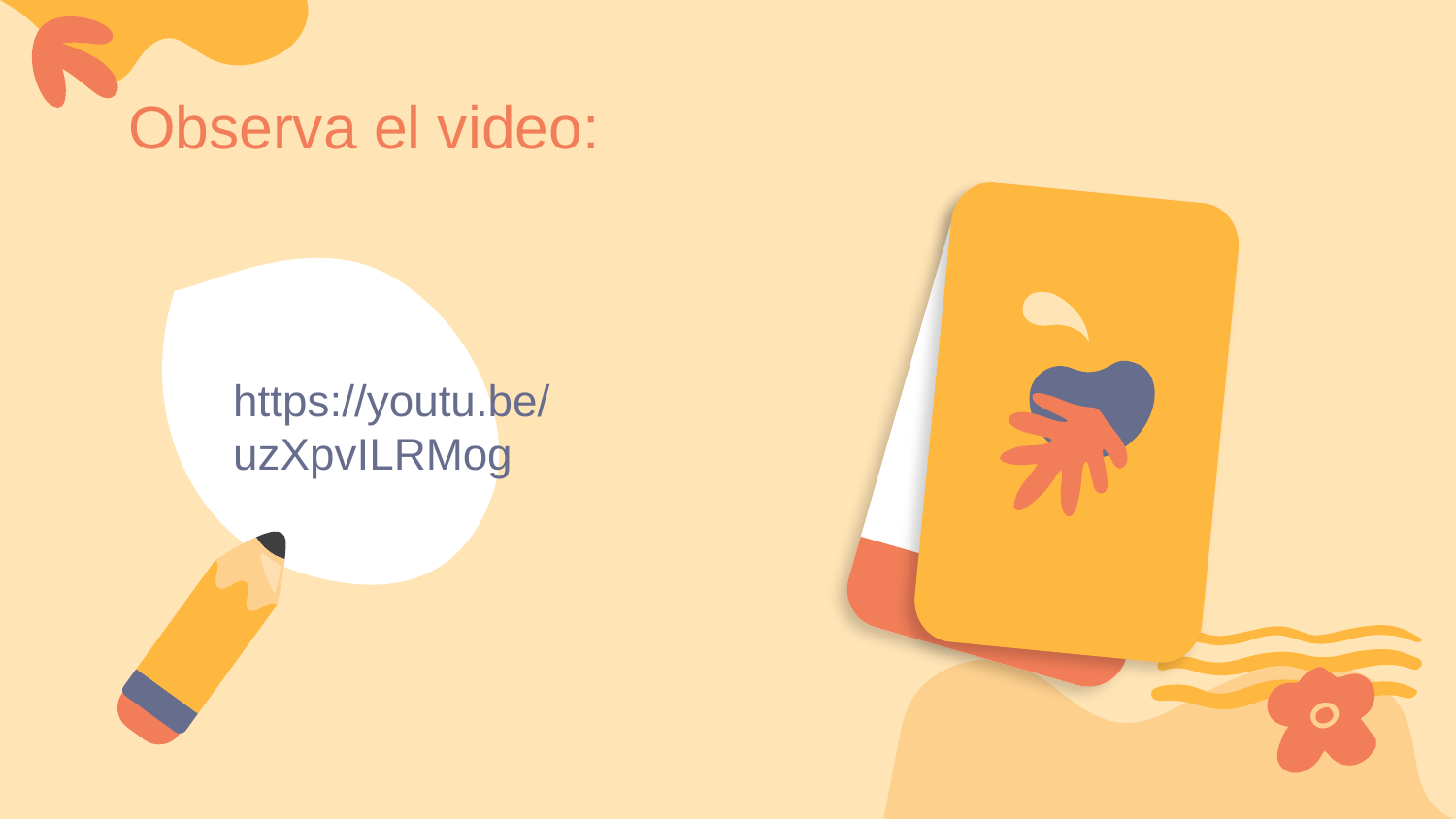

# Observa el video:

https://youtu.be/uzXpvILRMog
The correct answer is:

Light